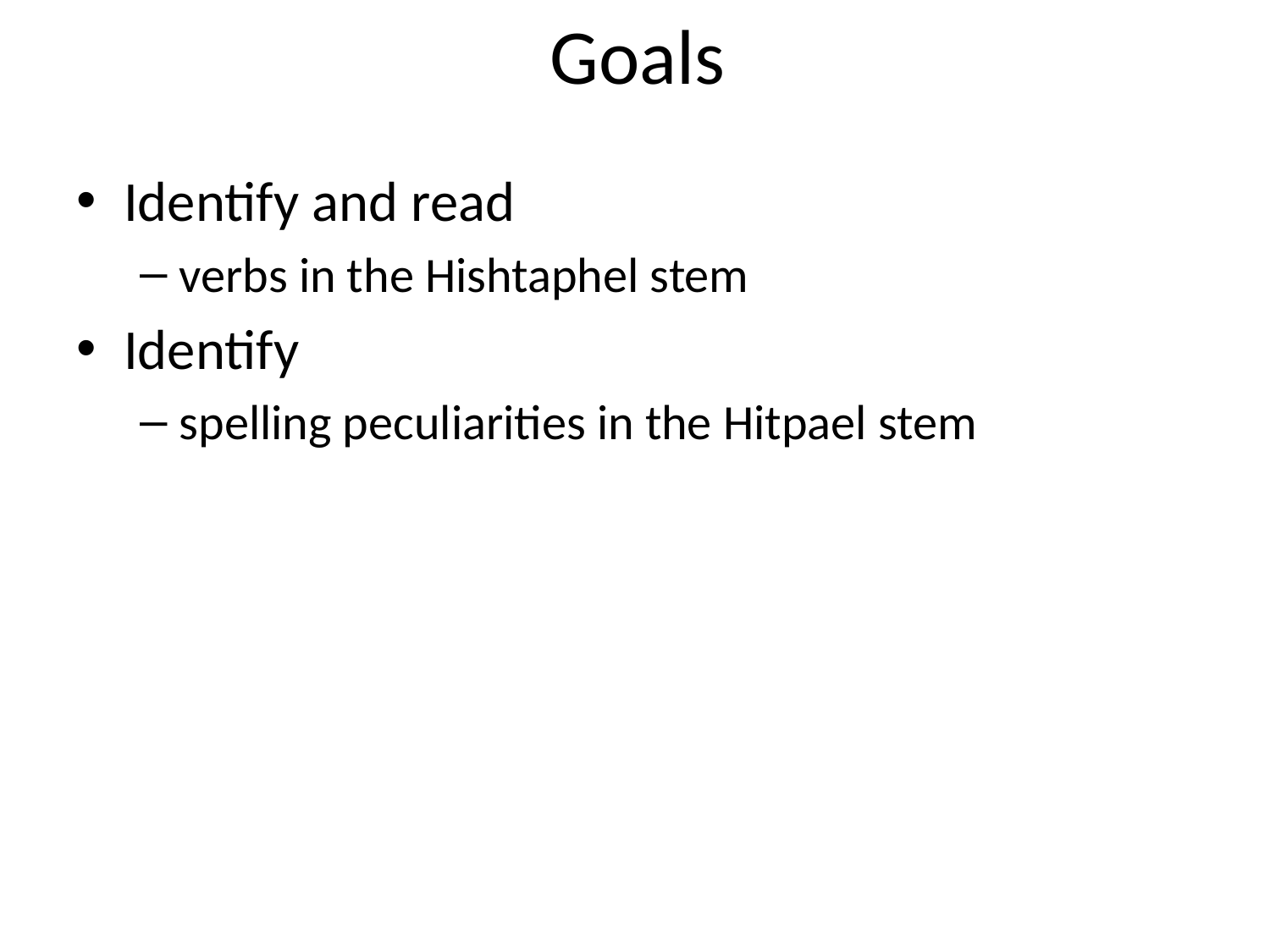

# Goals
Identify and read
verbs in the Hishtaphel stem
Identify
spelling peculiarities in the Hitpael stem